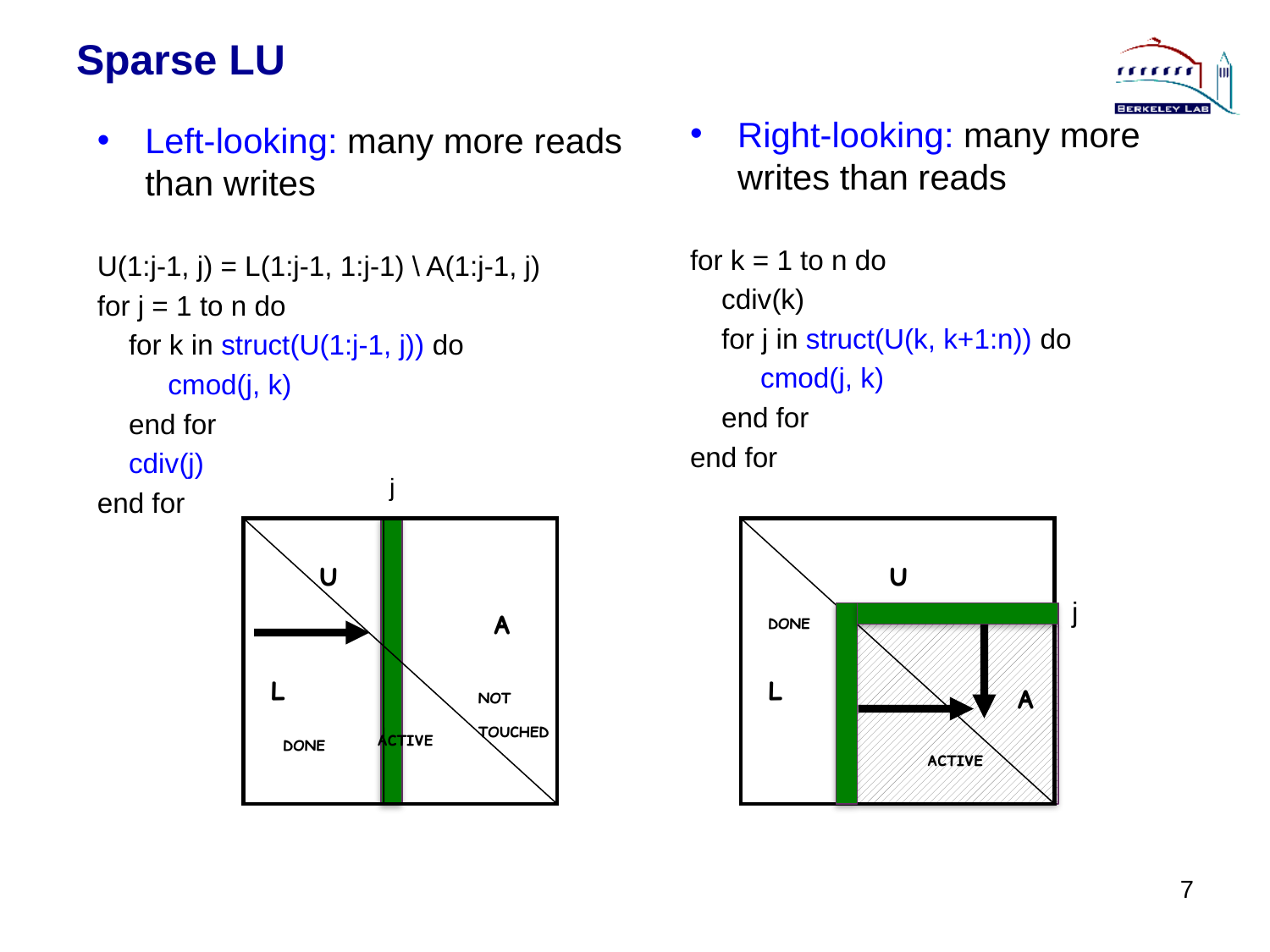

# Sparse LU
Right-looking: many more writes than reads

for k = 1 to n do
    cdiv(k)
    for j in struct(U(k, k+1:n)) do
         cmod(j, k)
    end for
end for

Left-looking: many more reads than writes

U(1:j-1, j) = L(1:j-1, 1:j-1) \ A(1:j-1, j)
for j = 1 to n do
    for k in struct(U(1:j-1, j)) do
         cmod(j, k)
    end for
    cdiv(j)
end for

j

U
A

L
NOT
TOUCHED
ACTIVE
DONE

U
DONE
L
A

ACTIVE

j

7